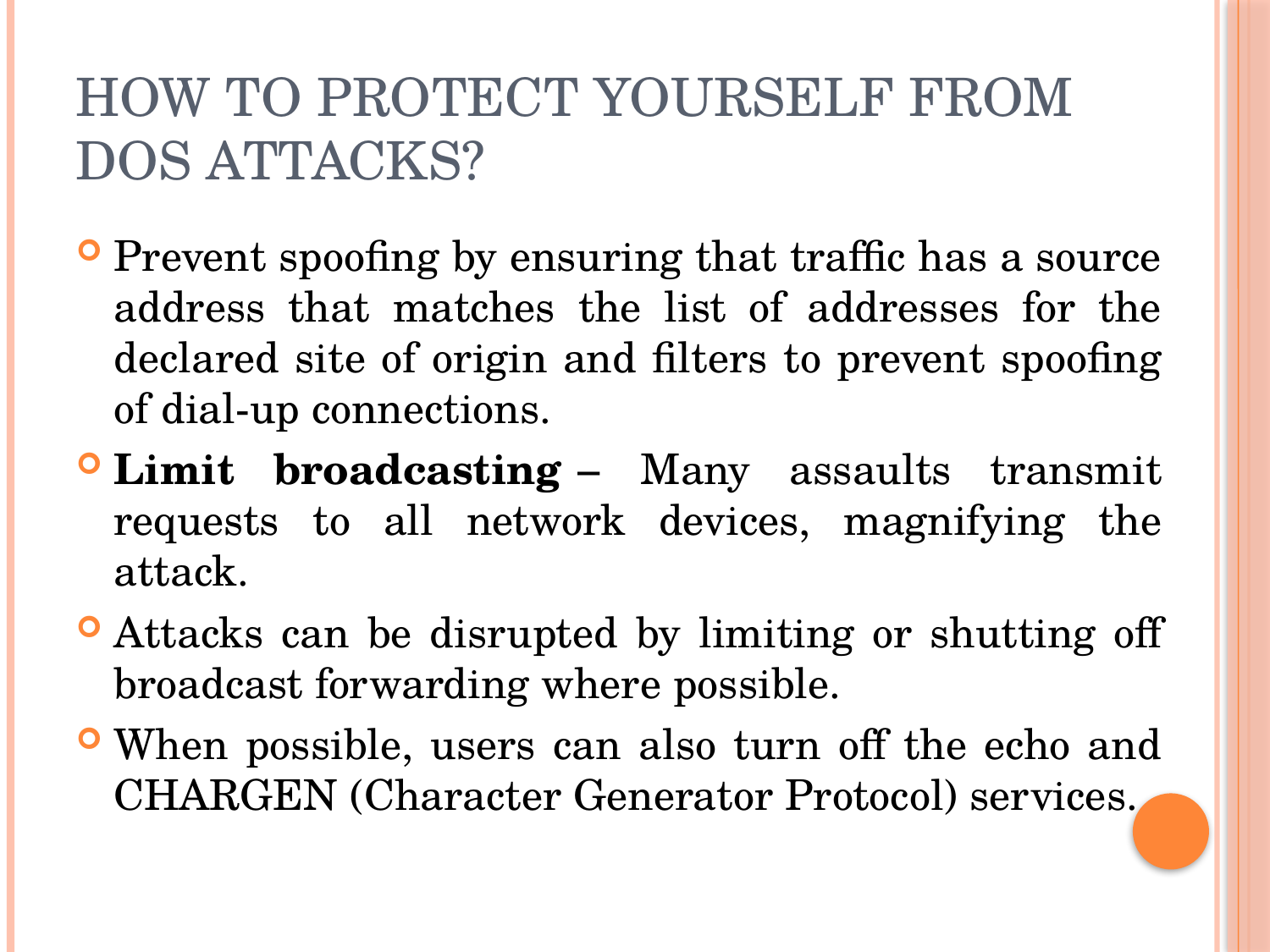

# How to Protect Yourself from DoS Attacks?
Prevent spoofing by ensuring that traffic has a source address that matches the list of addresses for the declared site of origin and filters to prevent spoofing of dial-up connections.
Limit broadcasting − Many assaults transmit requests to all network devices, magnifying the attack.
Attacks can be disrupted by limiting or shutting off broadcast forwarding where possible.
When possible, users can also turn off the echo and CHARGEN (Character Generator Protocol) services.